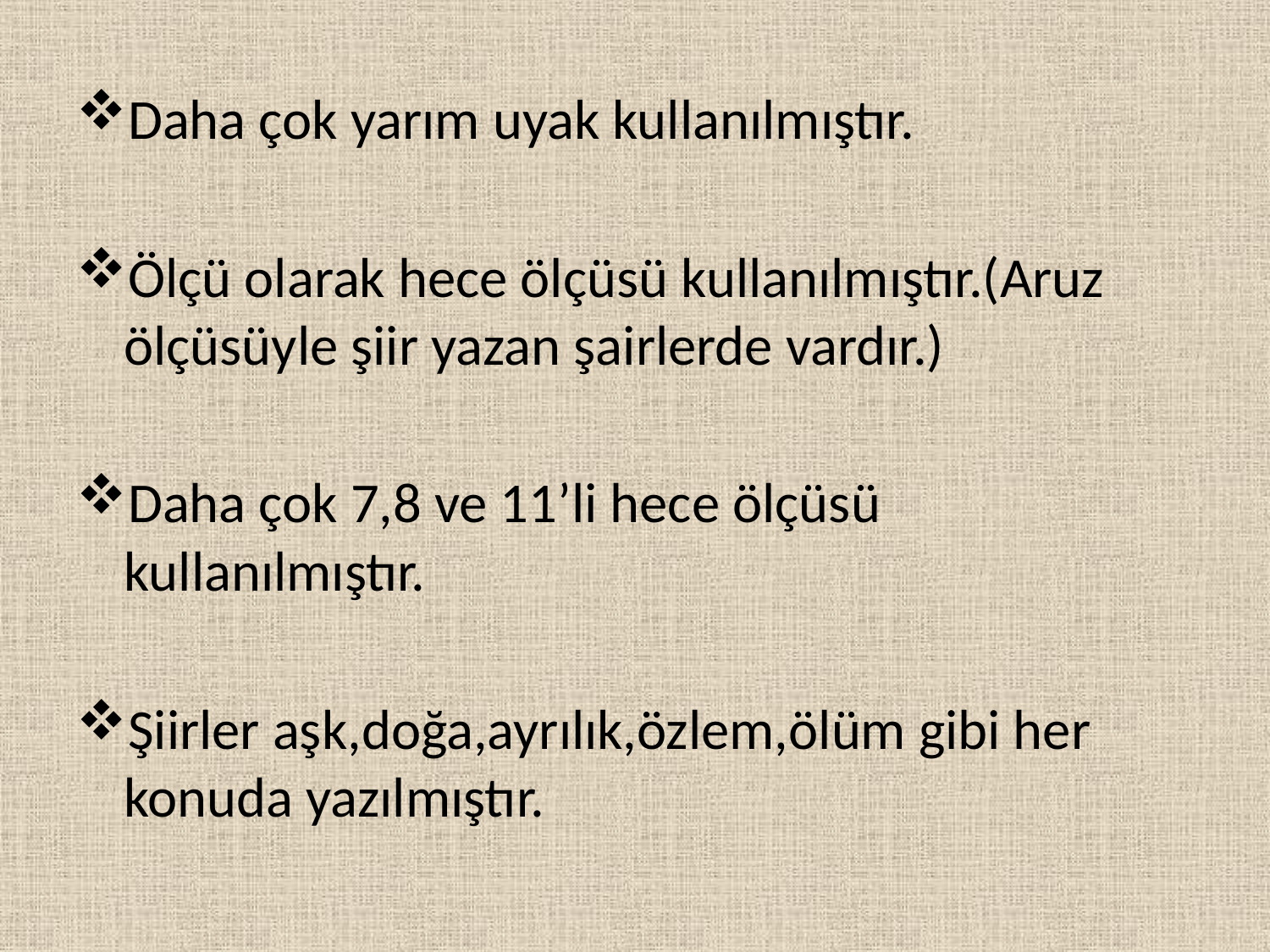

Daha çok yarım uyak kullanılmıştır.

Ölçü olarak hece ölçüsü kullanılmıştır.(Aruz ölçüsüyle şiir yazan şairlerde vardır.)

Daha çok 7,8 ve 11’li hece ölçüsü kullanılmıştır.

Şiirler aşk,doğa,ayrılık,özlem,ölüm gibi her konuda yazılmıştır.